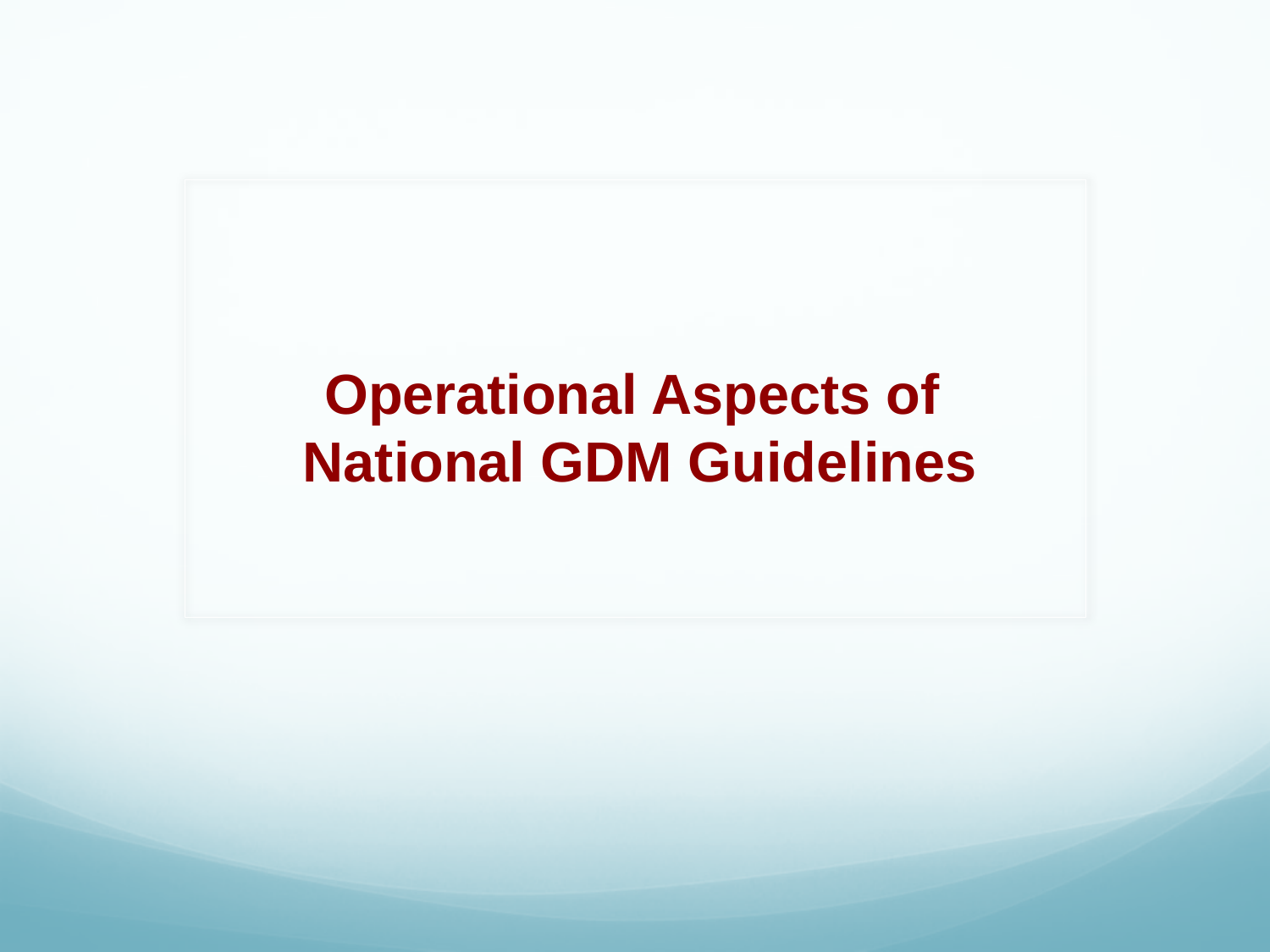

# Operational Aspects of National GDM Guidelines